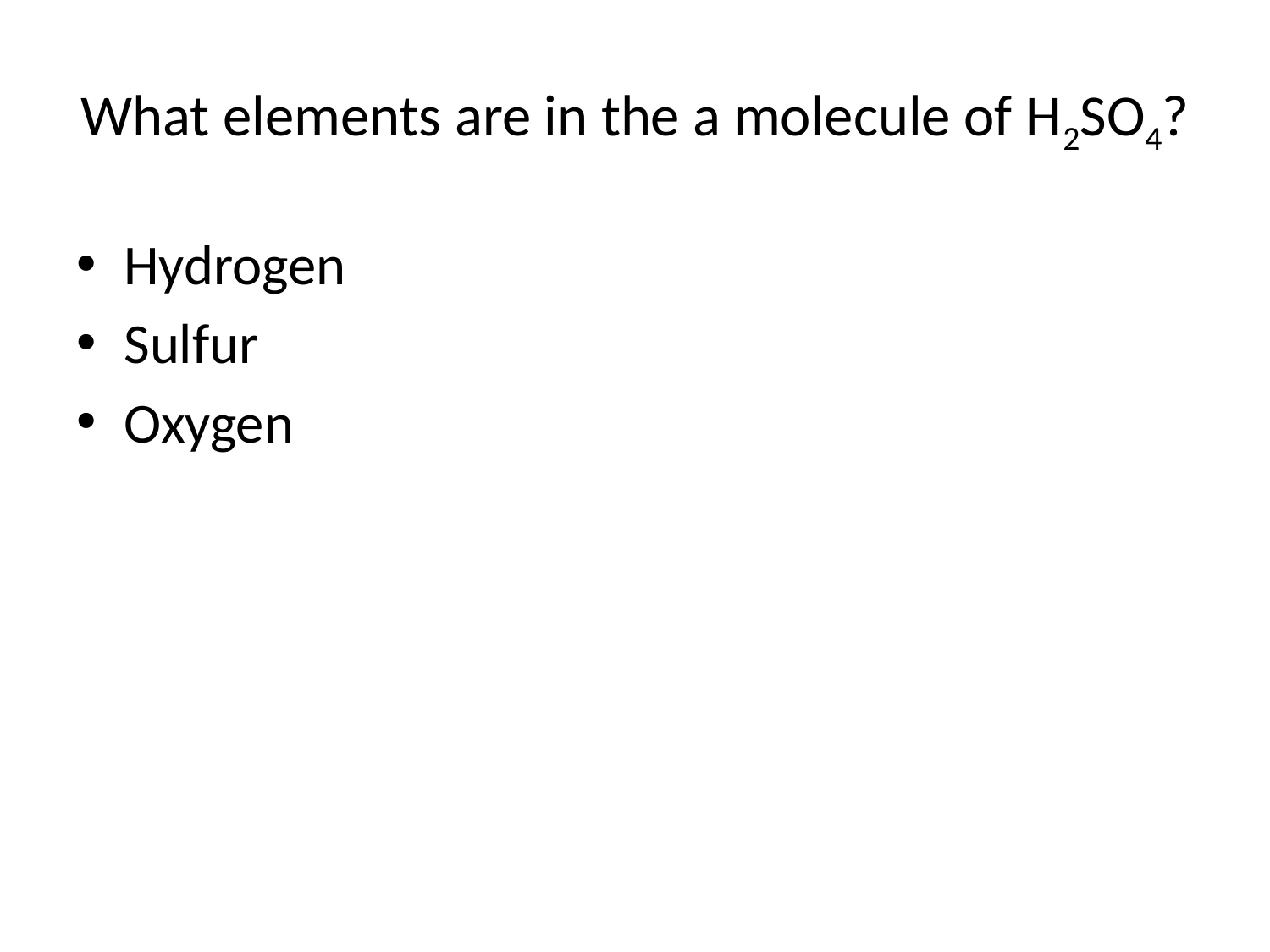

# What elements are in the a molecule of H2SO4?
Hydrogen
Sulfur
Oxygen